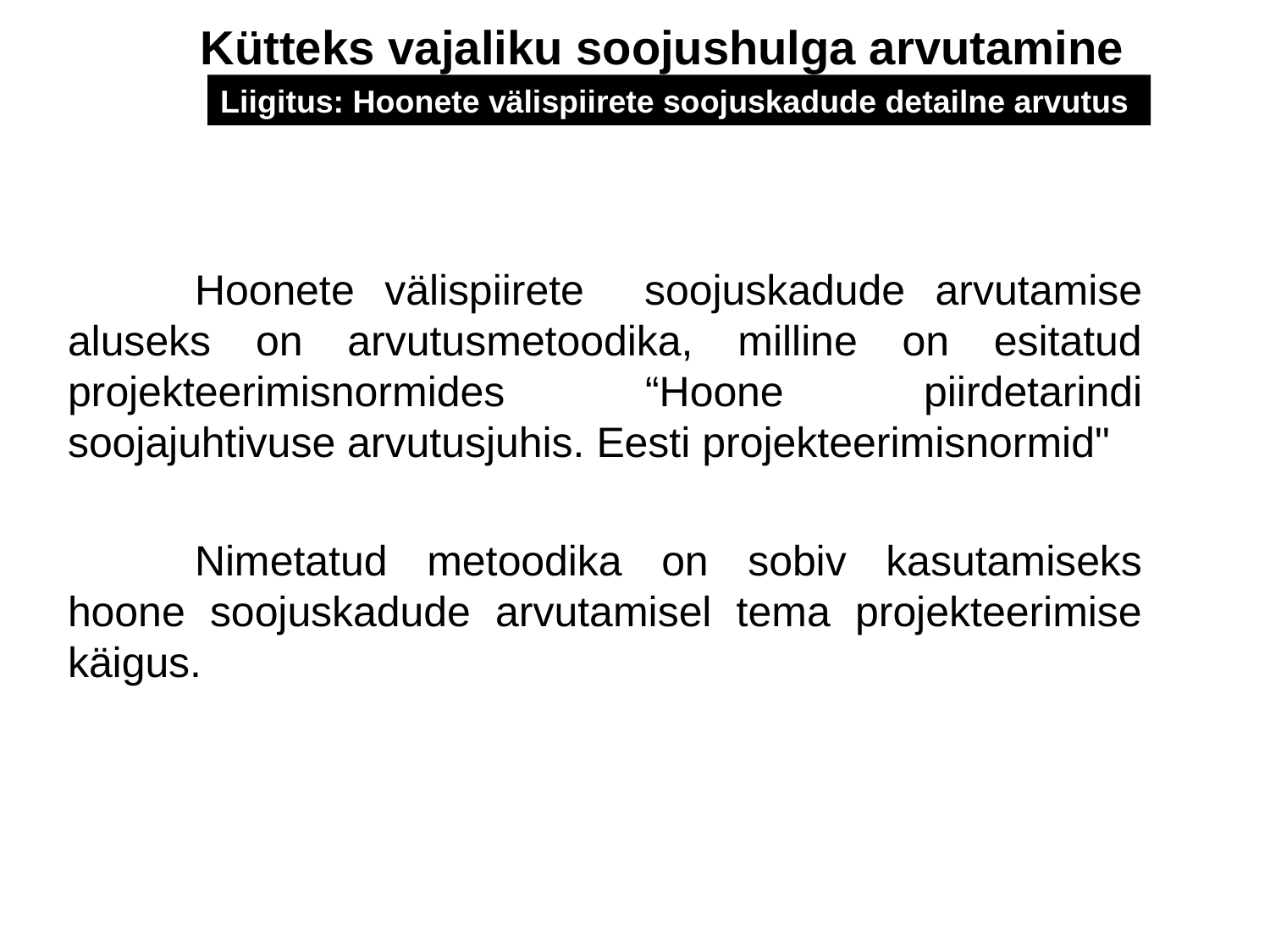

Kütteks vajaliku soojushulga arvutamine
Liigitus: Hoonete välispiirete soojuskadude detailne arvutus
	Hoonete välispiirete  soojuskadude arvutamise aluseks on arvutusmetoodika, milline on esitatud projekteerimisnormides “Hoone piirdetarindi soojajuhtivuse arvutusjuhis. Eesti projekteerimisnormid"

	Nimetatud metoodika on sobiv kasutamiseks hoone soojuskadude arvutamisel tema projekteerimise käigus.